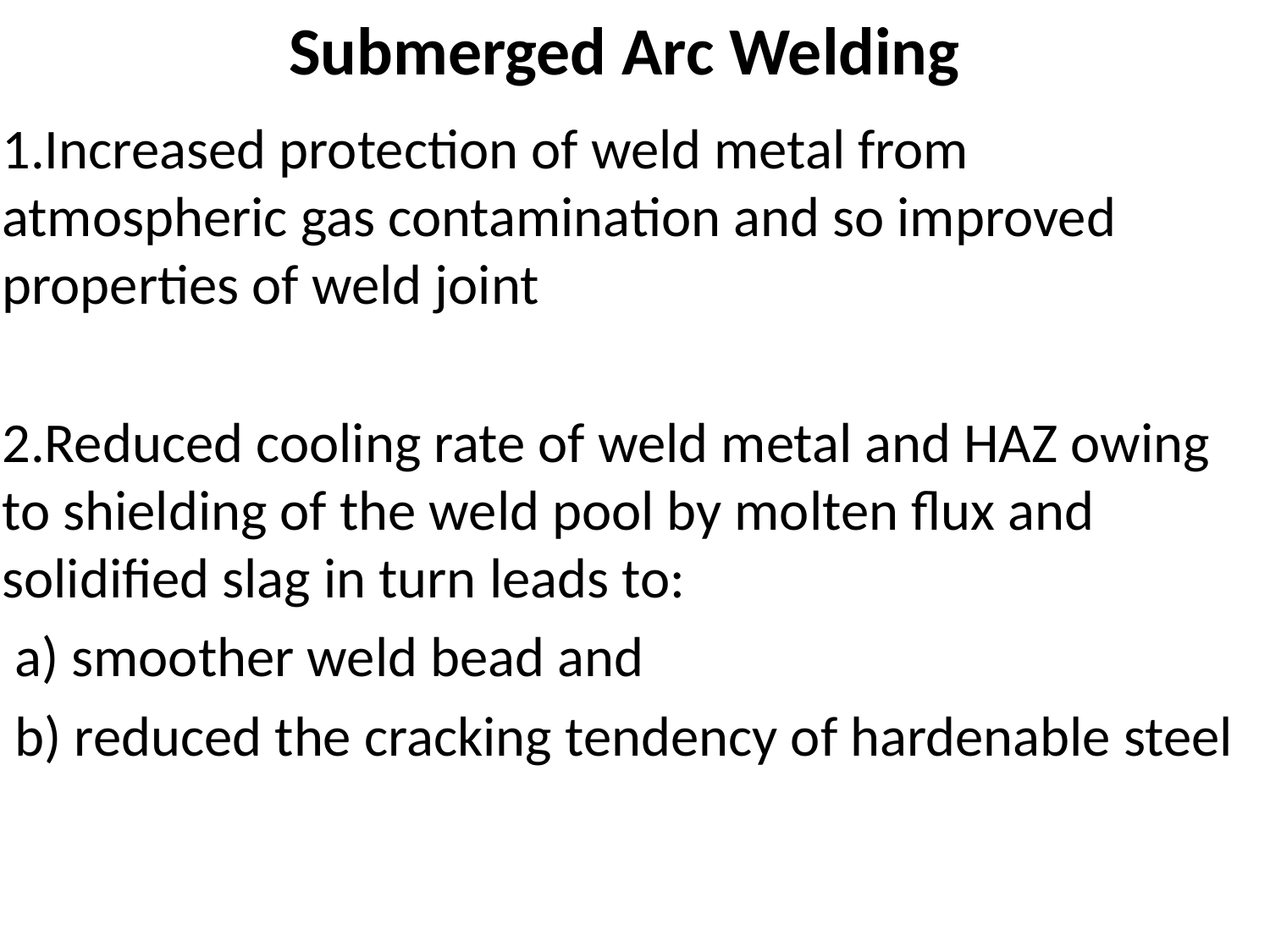

# Submerged Arc Welding
1.Increased protection of weld metal from atmospheric gas contamination and so improved properties of weld joint

2.Reduced cooling rate of weld metal and HAZ owing to shielding of the weld pool by molten flux and solidified slag in turn leads to:
 a) smoother weld bead and
 b) reduced the cracking tendency of hardenable steel